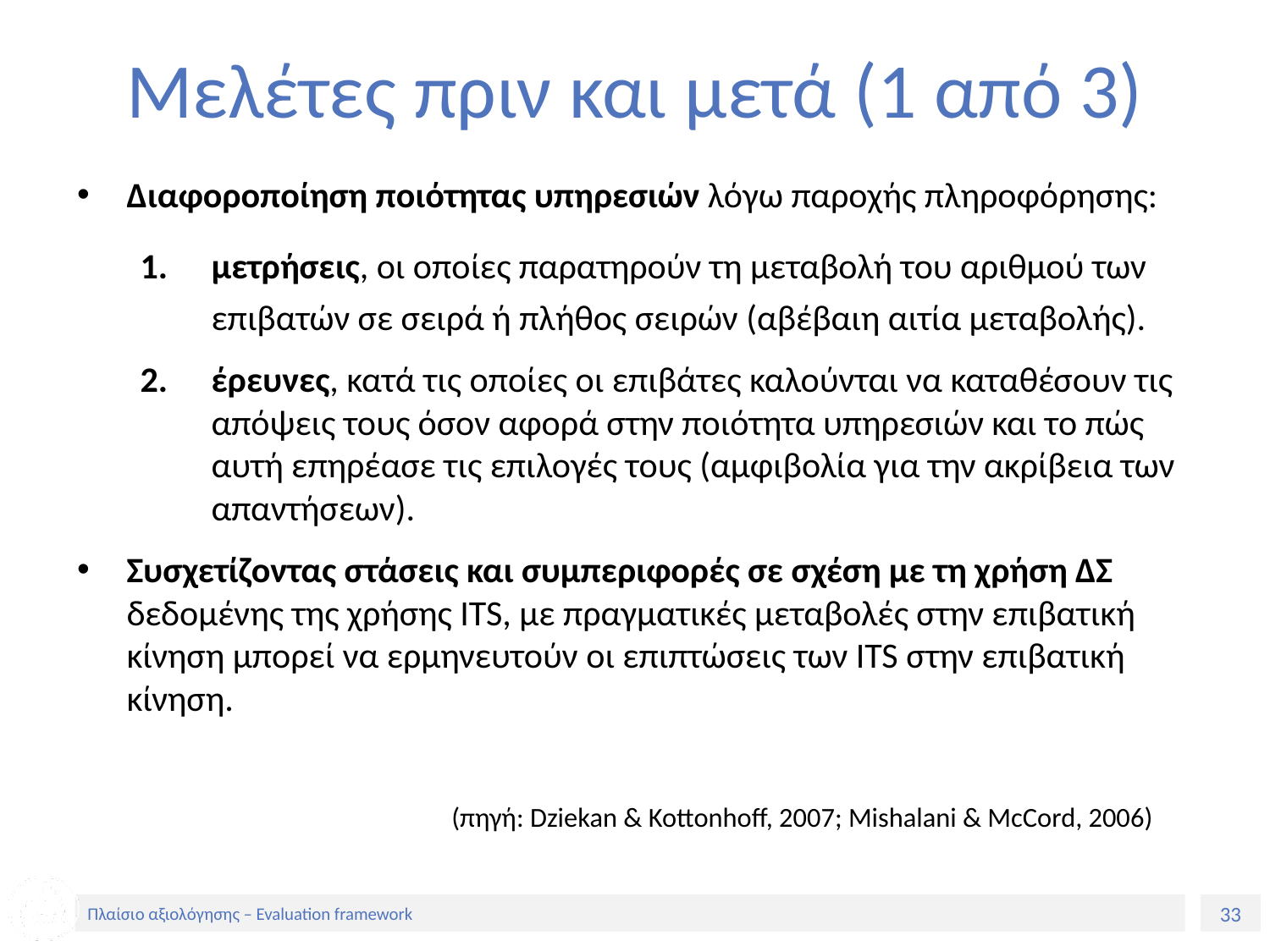

# Μελέτες πριν και μετά (1 από 3)
Διαφοροποίηση ποιότητας υπηρεσιών λόγω παροχής πληροφόρησης:
μετρήσεις, οι οποίες παρατηρούν τη μεταβολή του αριθμού των επιβατών σε σειρά ή πλήθος σειρών (αβέβαιη αιτία μεταβολής).
έρευνες, κατά τις οποίες οι επιβάτες καλούνται να καταθέσουν τις απόψεις τους όσον αφορά στην ποιότητα υπηρεσιών και το πώς αυτή επηρέασε τις επιλογές τους (αμφιβολία για την ακρίβεια των απαντήσεων).
Συσχετίζοντας στάσεις και συμπεριφορές σε σχέση με τη χρήση ΔΣ δεδομένης της χρήσης ITS, με πραγματικές μεταβολές στην επιβατική κίνηση μπορεί να ερμηνευτούν οι επιπτώσεις των ITS στην επιβατική κίνηση.

                                                             (πηγή: Dziekan & Kottonhoff, 2007; Mishalani & McCord, 2006)